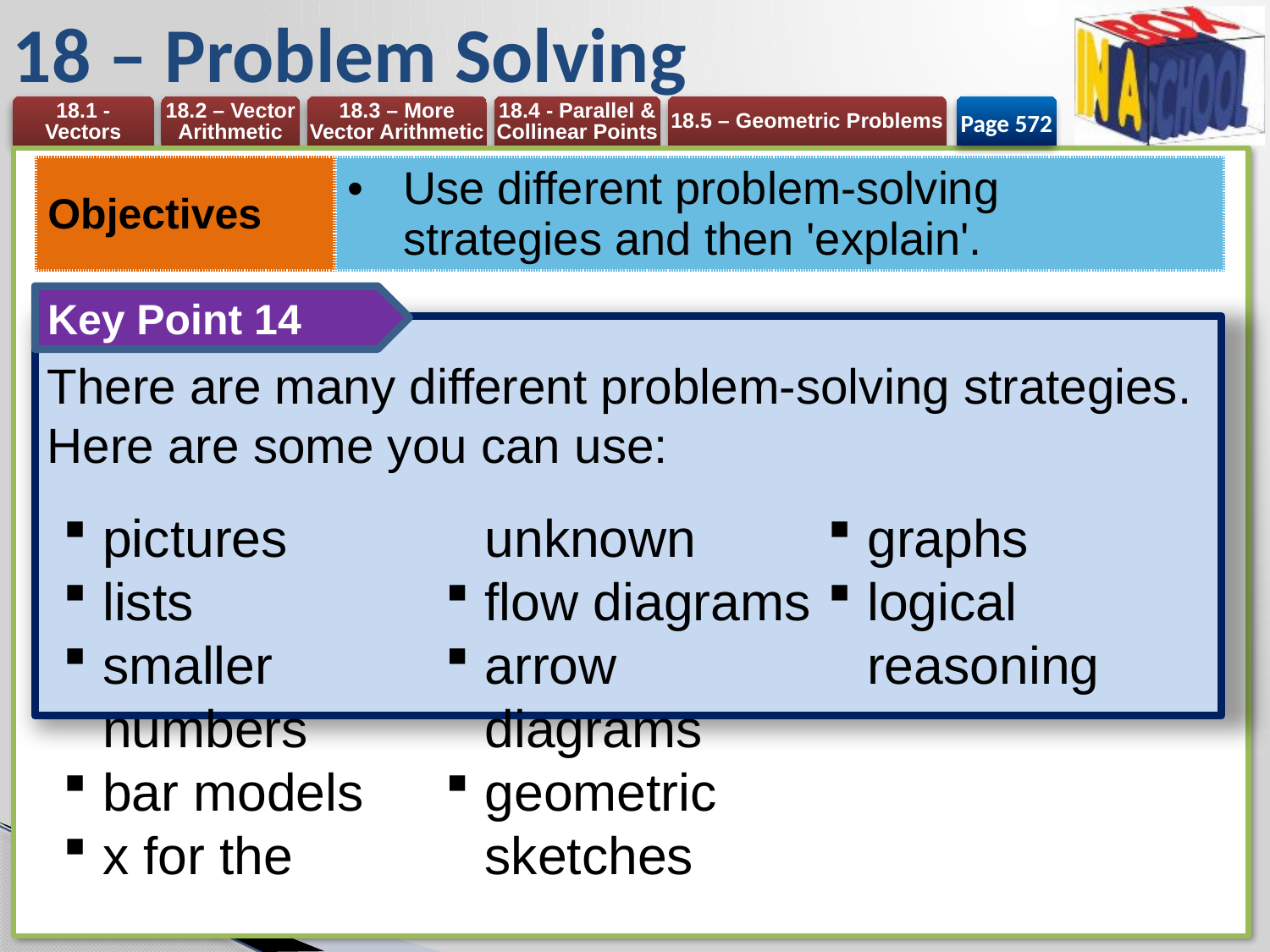

# 18 – Problem Solving
Page 572
| Objectives | Use different problem-solving strategies and then 'explain'. |
| --- | --- |
Key Point 14
There are many different problem-solving strategies. Here are some you can use:
pictures
lists
smaller numbers
bar models
x for the unknown
flow diagrams
arrow diagrams
geometric sketches
graphs
logical reasoning